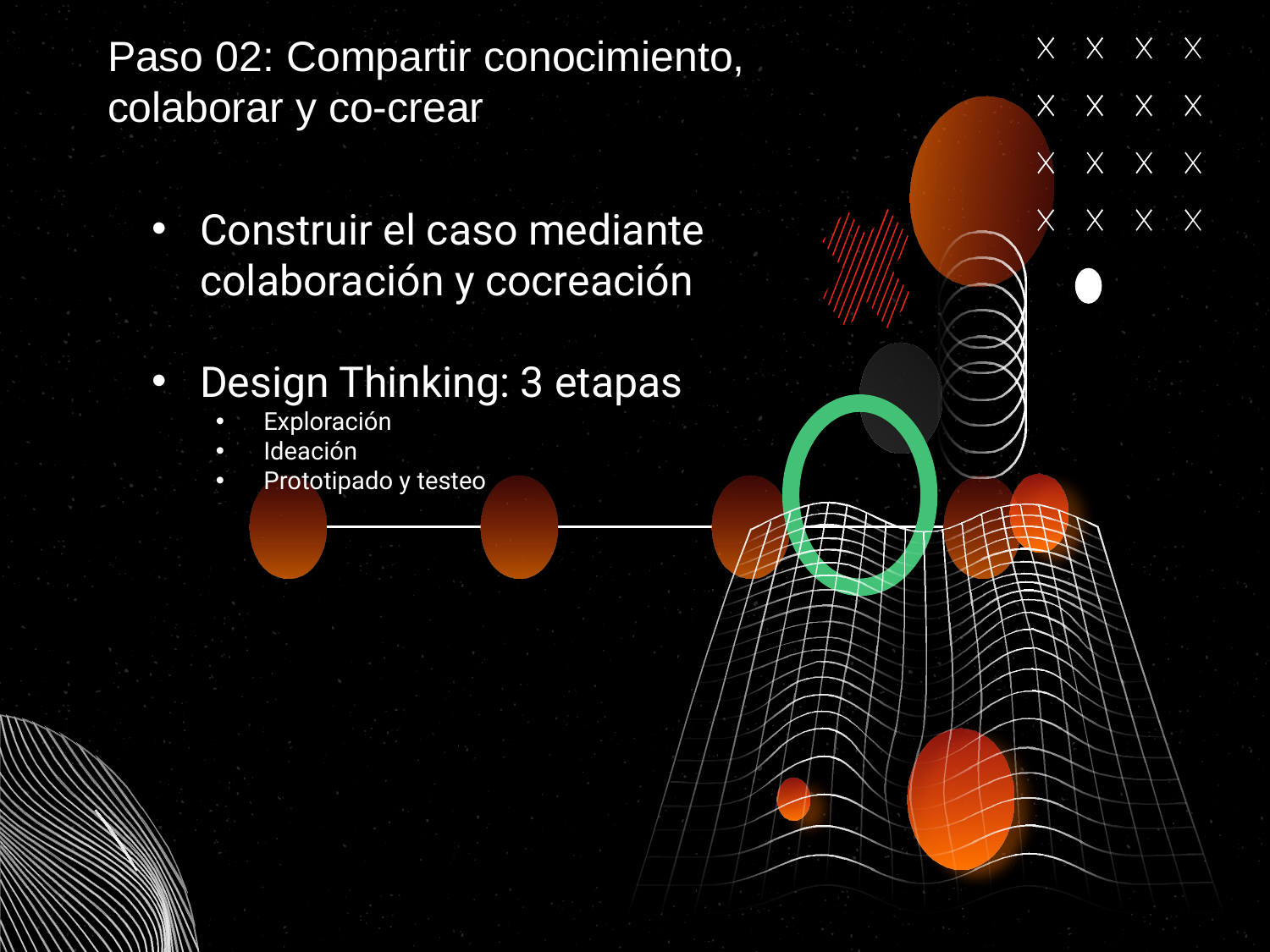

# Paso 02: Compartir conocimiento, colaborar y co-crear

Construir el caso mediante colaboración y cocreación

Design Thinking: 3 etapas
Exploración
Ideación
Prototipado y testeo